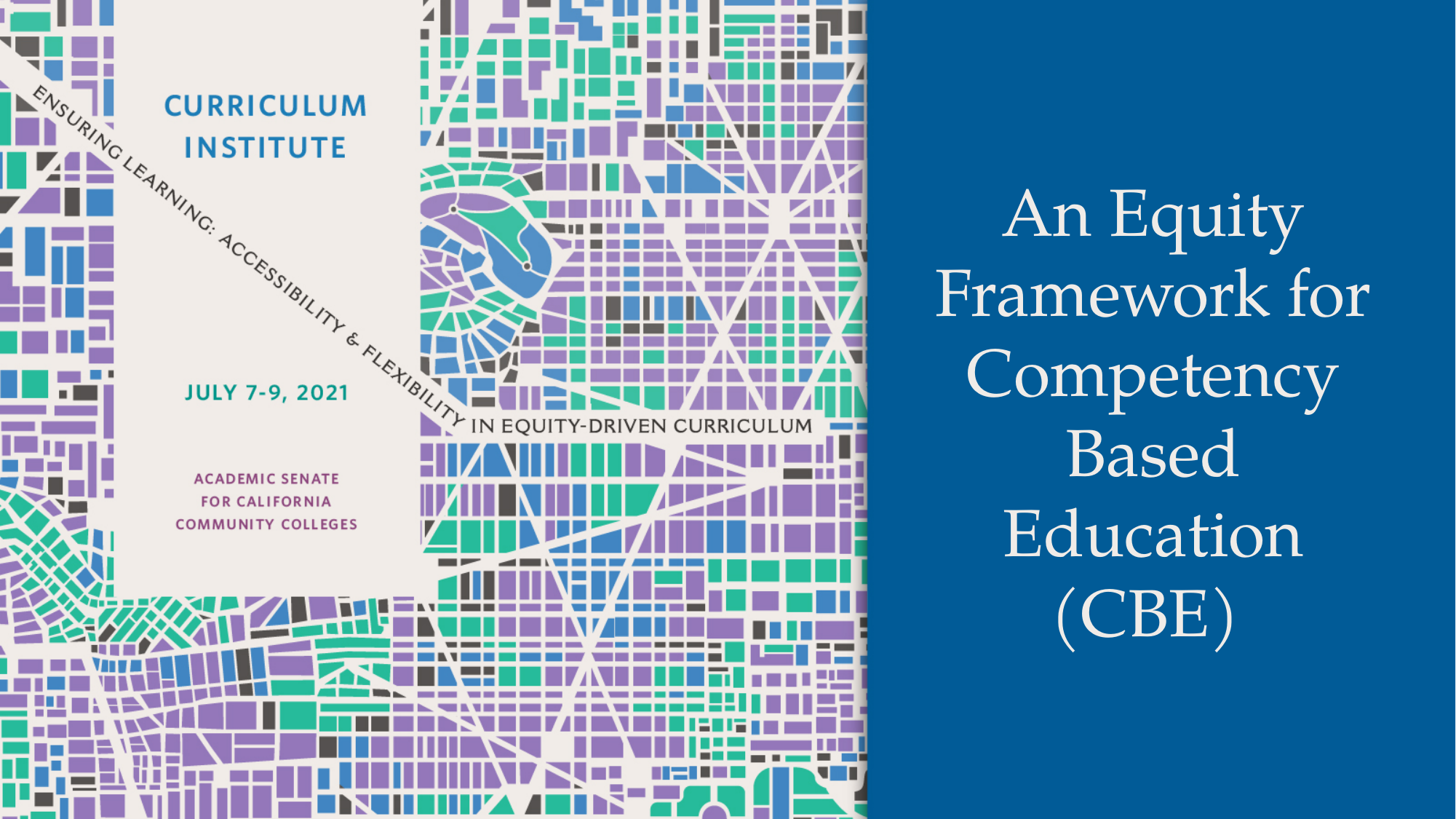

# An Equity Framework for Competency Based Education (CBE)